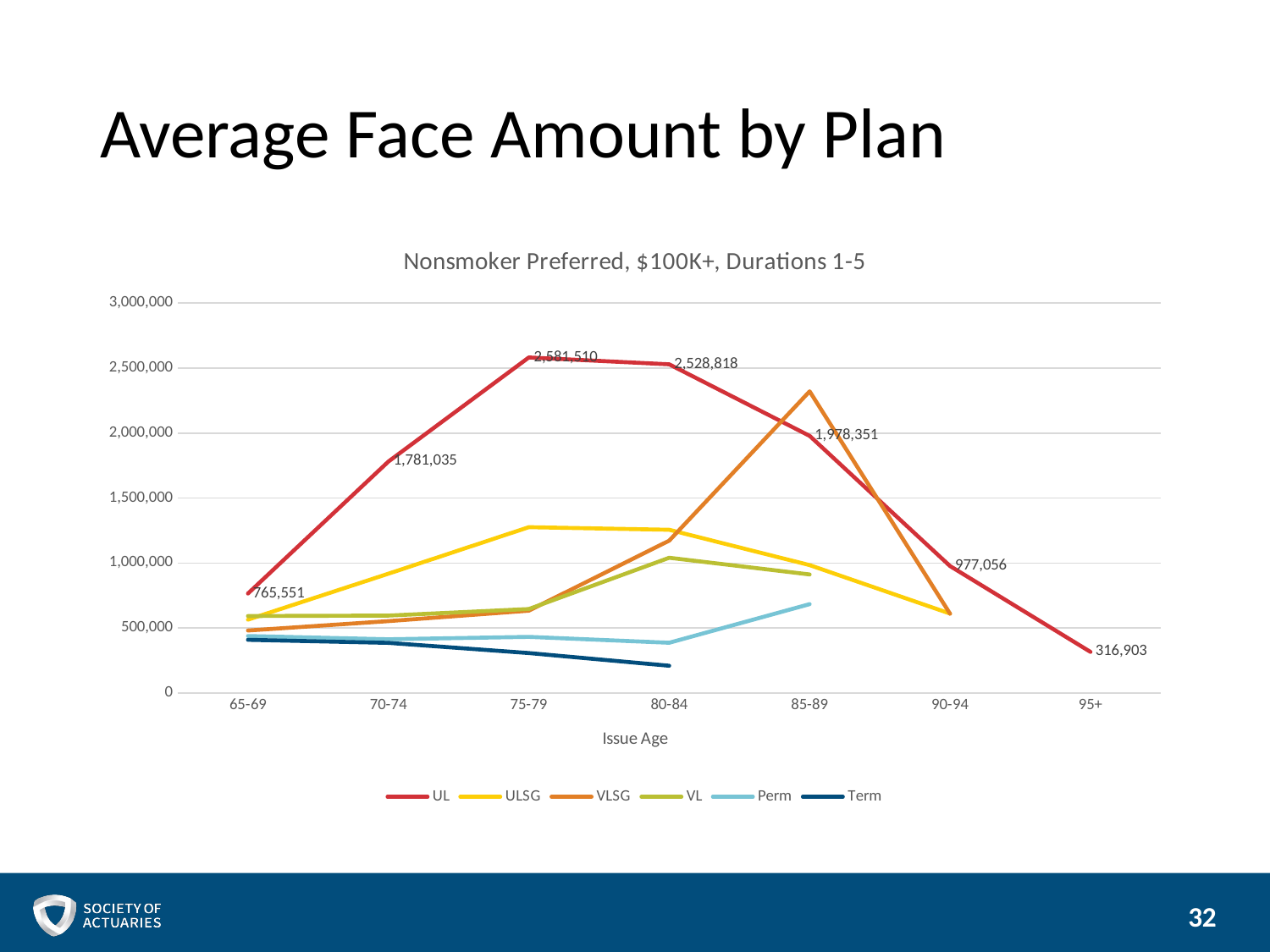

# Average Face Amount by Plan

[unsupported chart]

32